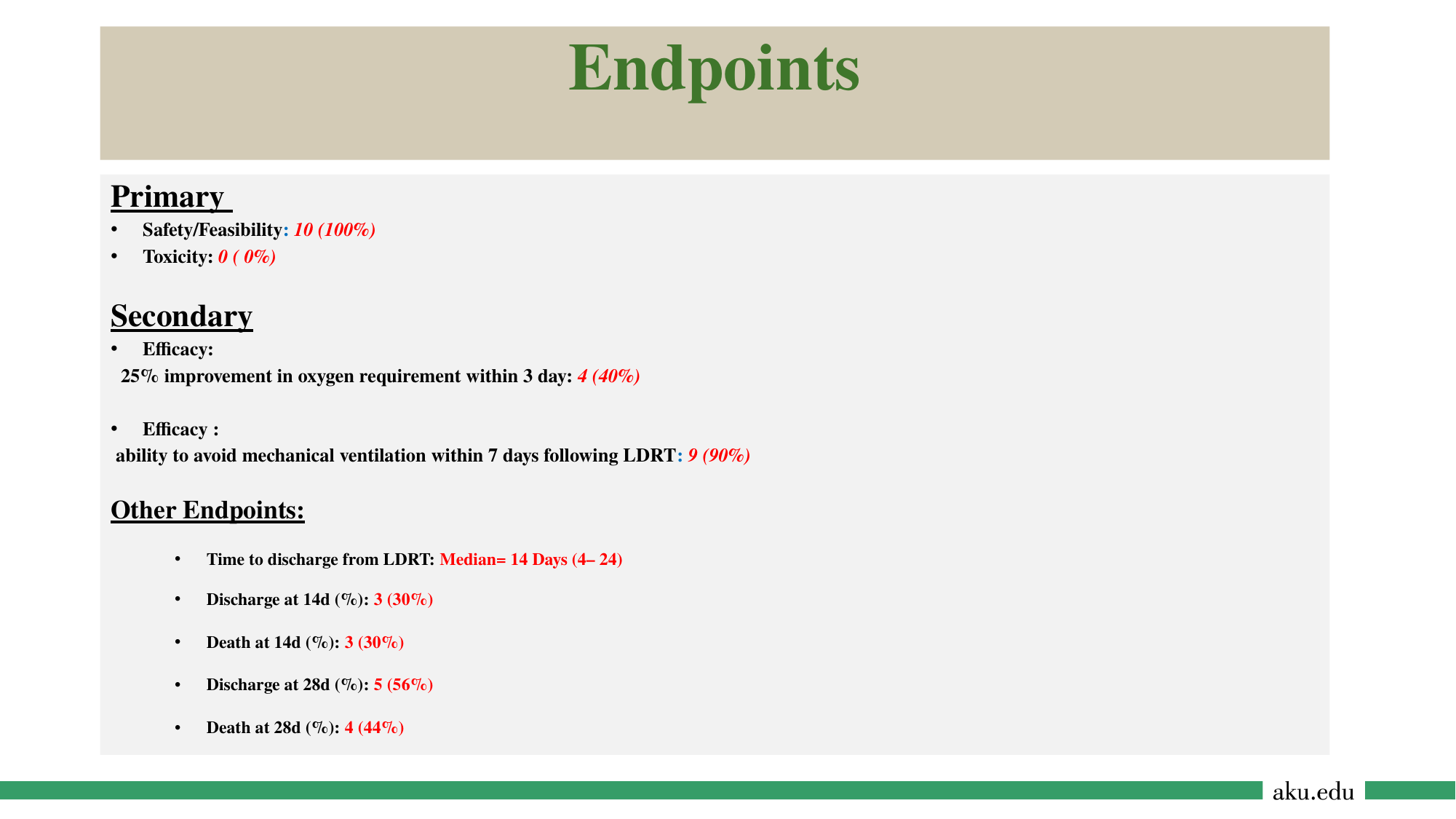

Endpoints
Primary
Safety/Feasibility: 10 (100%)
Toxicity: 0 ( 0%)

Secondary
Efficacy:
  25% improvement in oxygen requirement within 3 day: 4 (40%)

Efficacy :
 ability to avoid mechanical ventilation within 7 days following LDRT: 9 (90%)

Other Endpoints:

Time to discharge from LDRT: Median= 14 Days (4– 24)
Discharge at 14d (%): 3 (30%)

Death at 14d (%): 3 (30%)

Discharge at 28d (%): 5 (56%)

Death at 28d (%): 4 (44%)